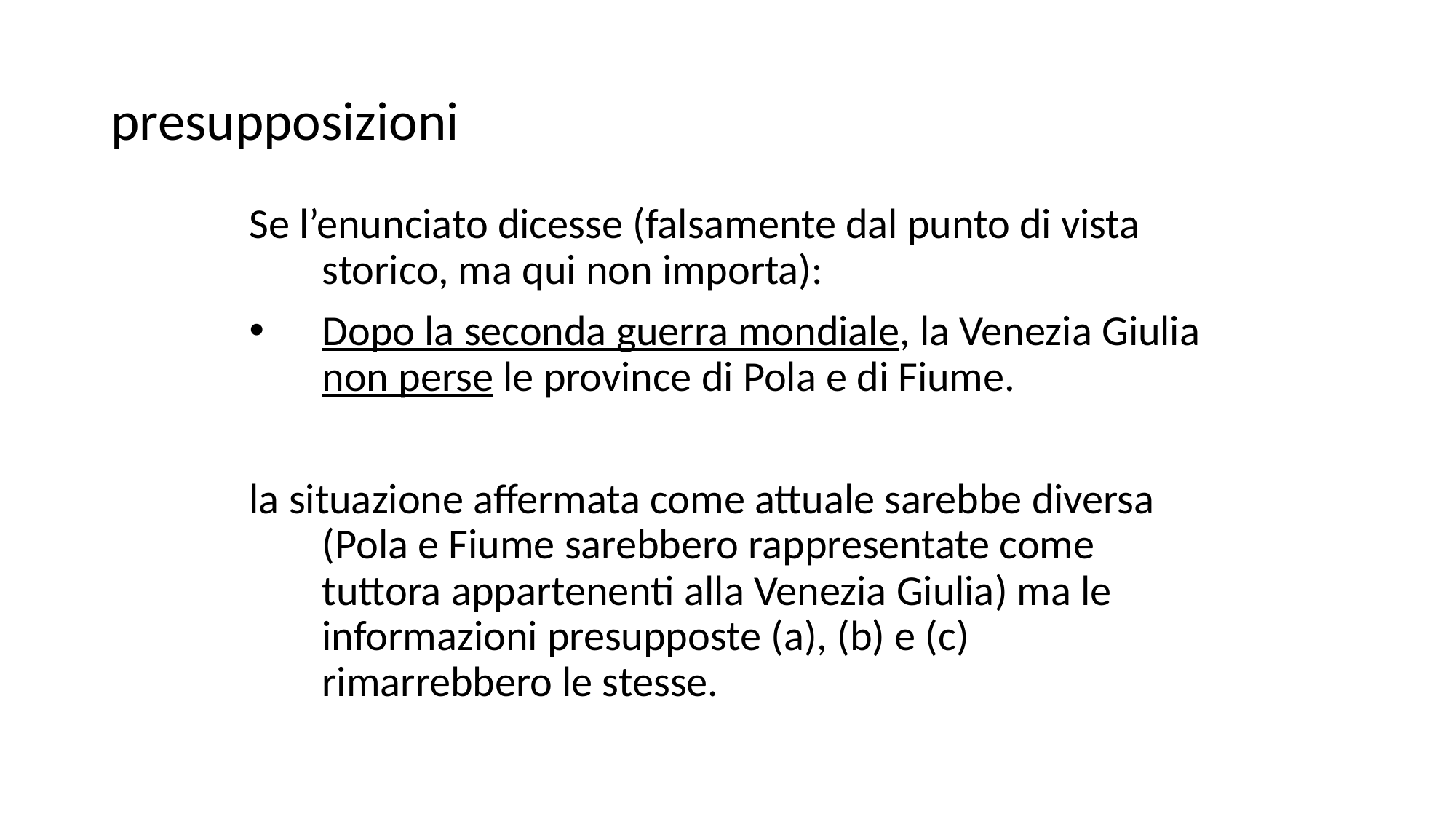

# presupposizioni
Se l’enunciato dicesse (falsamente dal punto di vista storico, ma qui non importa):
Dopo la seconda guerra mondiale, la Venezia Giulia non perse le province di Pola e di Fiume.

la situazione affermata come attuale sarebbe diversa (Pola e Fiume sarebbero rappresentate come tuttora appartenenti alla Venezia Giulia) ma le informazioni presupposte (a), (b) e (c) rimarrebbero le stesse.